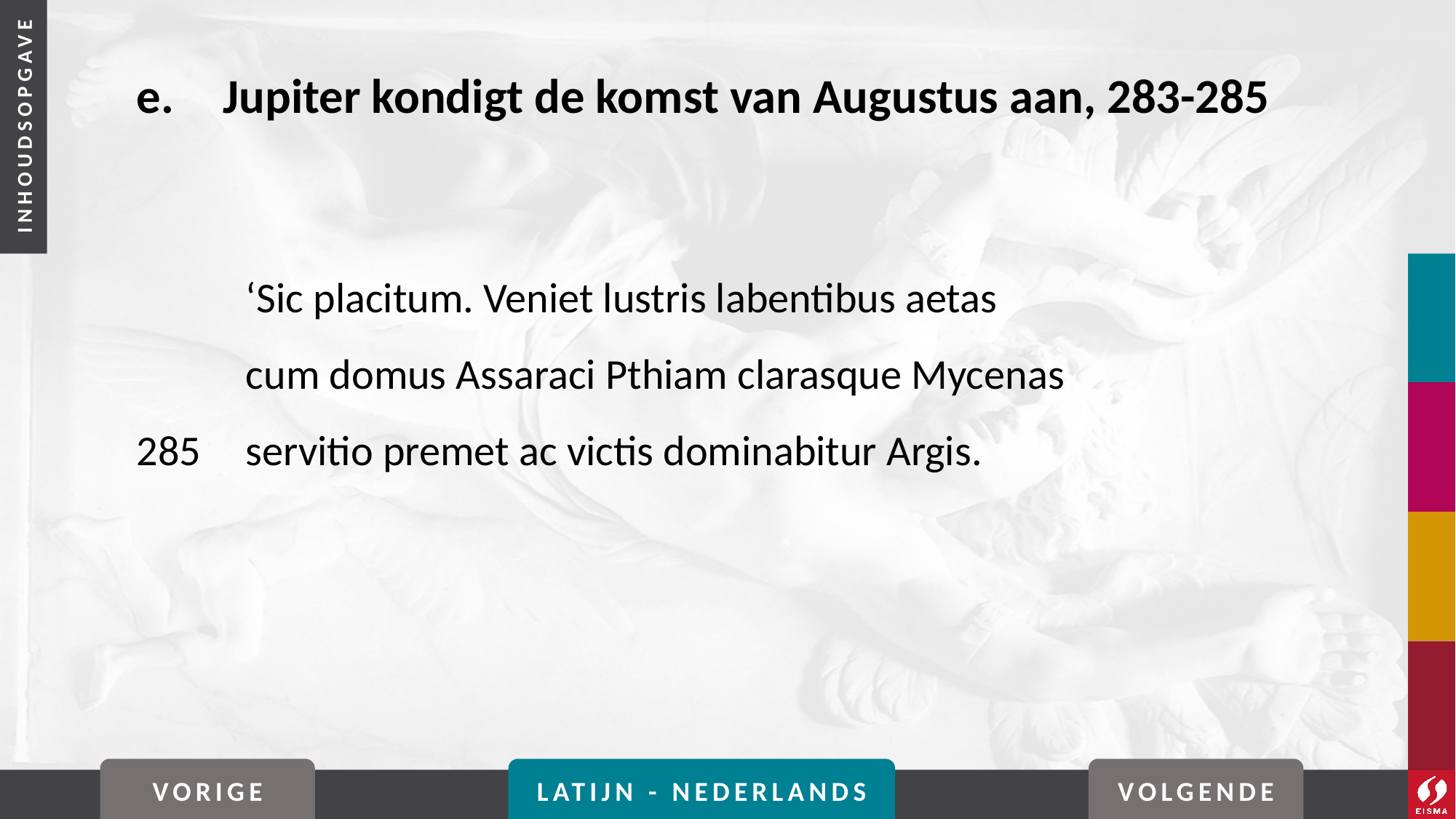

# e. 	Jupiter kondigt de komst van Augustus aan, 283-285
	‘Sic placitum. Veniet lustris labentibus aetas
	cum domus Assaraci Pthiam clarasque Mycenas
285	servitio premet ac victis dominabitur Argis.
VORIGE
LATIJN - NEDERLANDS
VOLGENDE